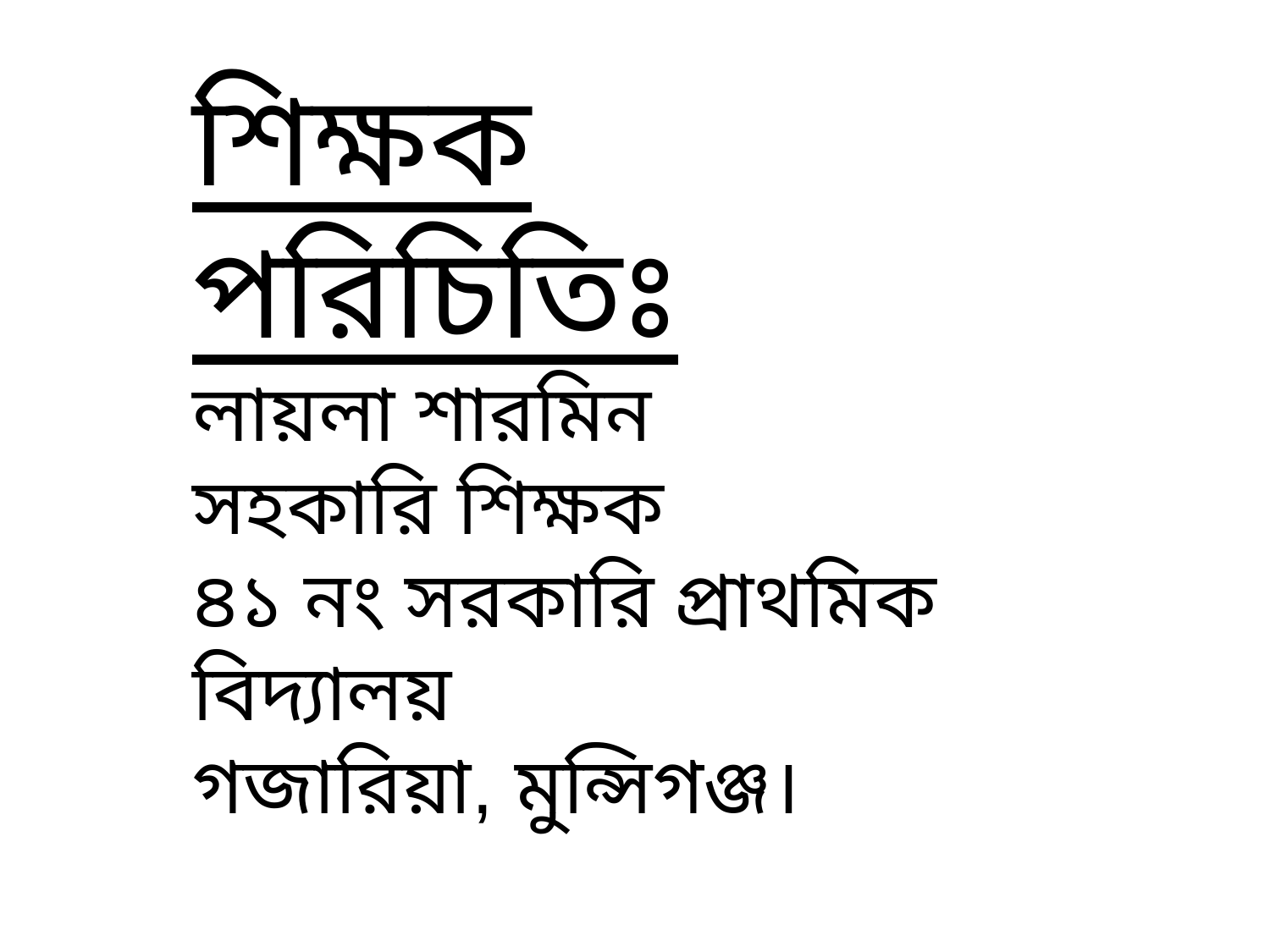

শিক্ষক পরিচিতিঃ
লায়লা শারমিন
সহকারি শিক্ষক
৪১ নং সরকারি প্রাথমিক বিদ্যালয়
গজারিয়া, মুন্সিগঞ্জ।